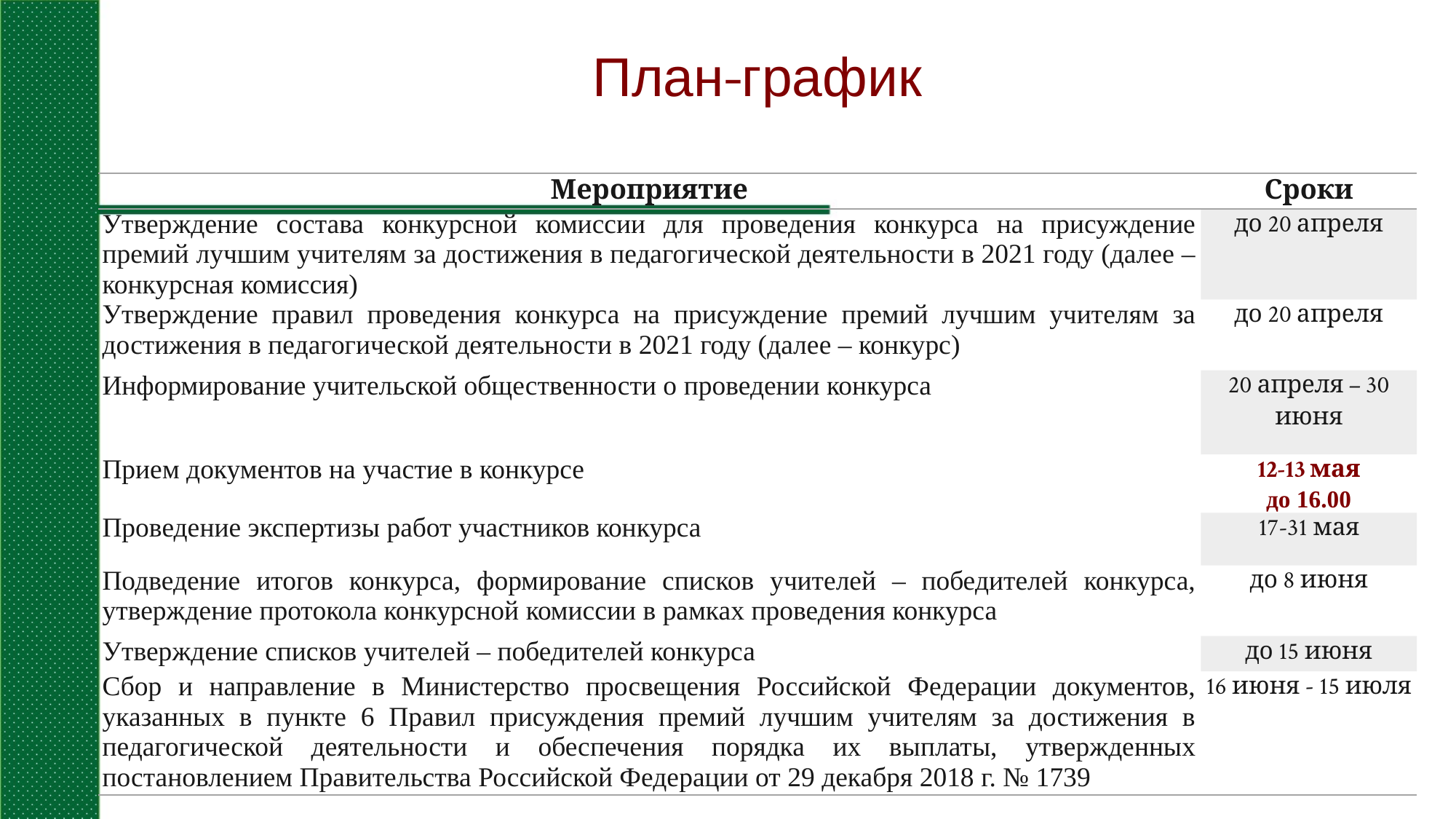

# План-график
| Мероприятие | Сроки |
| --- | --- |
| Утверждение состава конкурсной комиссии для проведения конкурса на присуждение премий лучшим учителям за достижения в педагогической деятельности в 2021 году (далее – конкурсная комиссия) | до 20 апреля |
| Утверждение правил проведения конкурса на присуждение премий лучшим учителям за достижения в педагогической деятельности в 2021 году (далее – конкурс) | до 20 апреля |
| Информирование учительской общественности о проведении конкурса | 20 апреля – 30 июня |
| Прием документов на участие в конкурсе | 12-13 мая до 16.00 |
| Проведение экспертизы работ участников конкурса | 17-31 мая |
| Подведение итогов конкурса, формирование списков учителей – победителей конкурса, утверждение протокола конкурсной комиссии в рамках проведения конкурса | до 8 июня |
| Утверждение списков учителей – победителей конкурса | до 15 июня |
| Сбор и направление в Министерство просвещения Российской Федерации документов, указанных в пункте 6 Правил присуждения премий лучшим учителям за достижения в педагогической деятельности и обеспечения порядка их выплаты, утвержденных постановлением Правительства Российской Федерации от 29 декабря 2018 г. № 1739 | 16 июня - 15 июля |